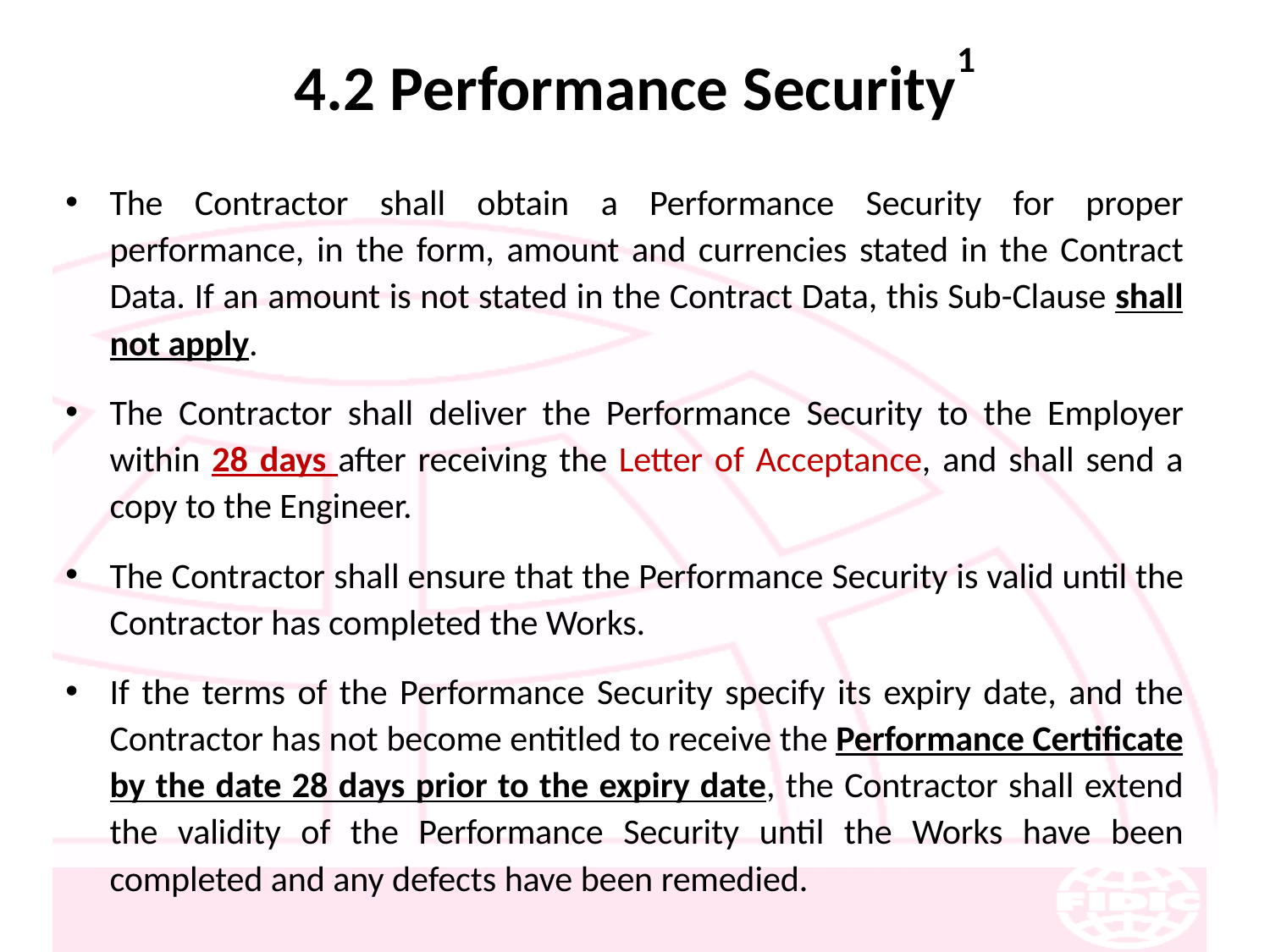

# 4.2 Performance Security1
The Contractor shall obtain a Performance Security for proper performance, in the form, amount and currencies stated in the Contract Data. If an amount is not stated in the Contract Data, this Sub-Clause shall not apply.
The Contractor shall deliver the Performance Security to the Employer within 28 days after receiving the Letter of Acceptance, and shall send a copy to the Engineer.
The Contractor shall ensure that the Performance Security is valid until the Contractor has completed the Works.
If the terms of the Performance Security specify its expiry date, and the Contractor has not become entitled to receive the Performance Certificate by the date 28 days prior to the expiry date, the Contractor shall extend the validity of the Performance Security until the Works have been completed and any defects have been remedied.